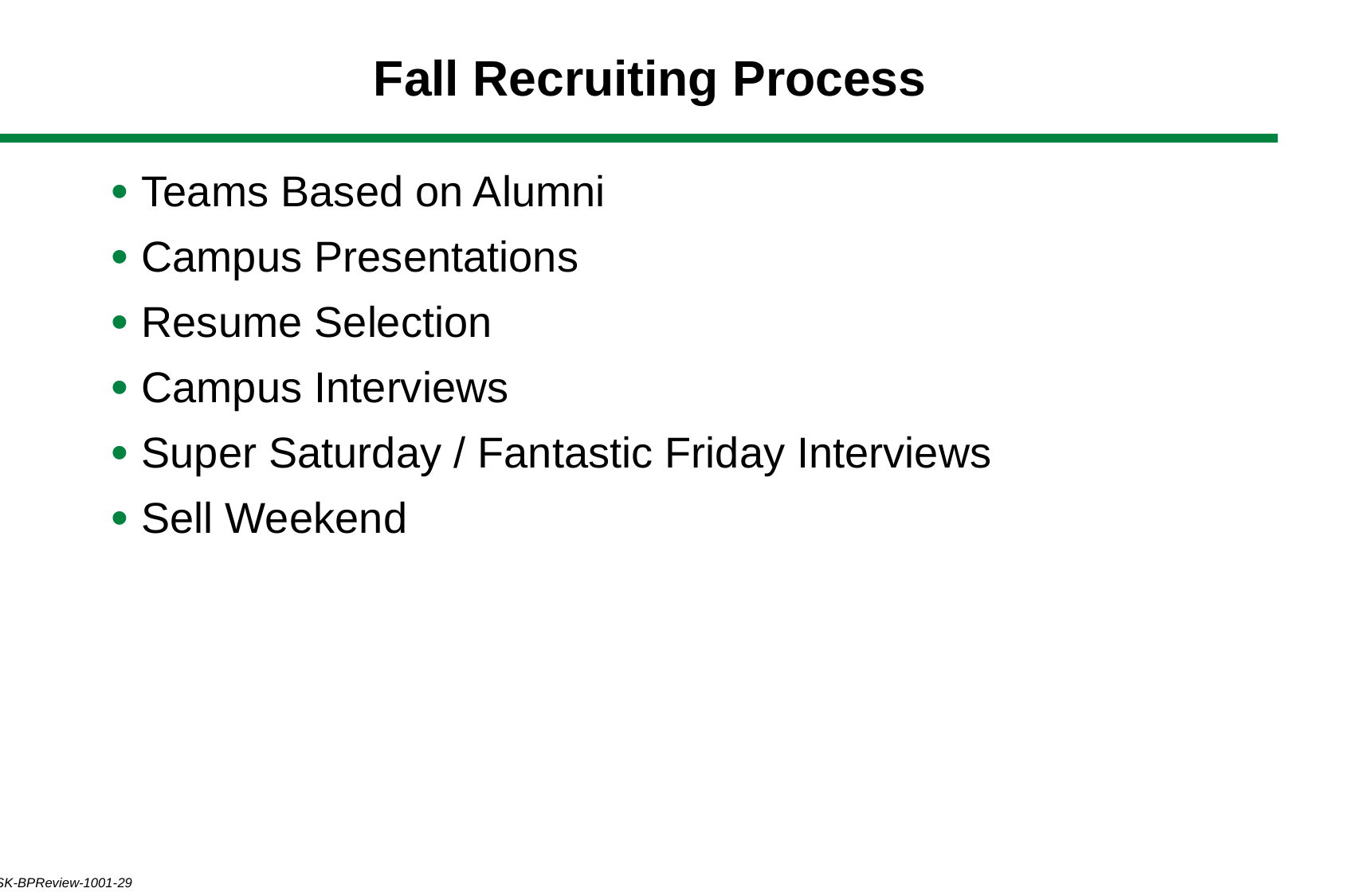

# Fall Recruiting Process
Teams Based on Alumni
Campus Presentations
Resume Selection
Campus Interviews
Super Saturday / Fantastic Friday Interviews
Sell Weekend